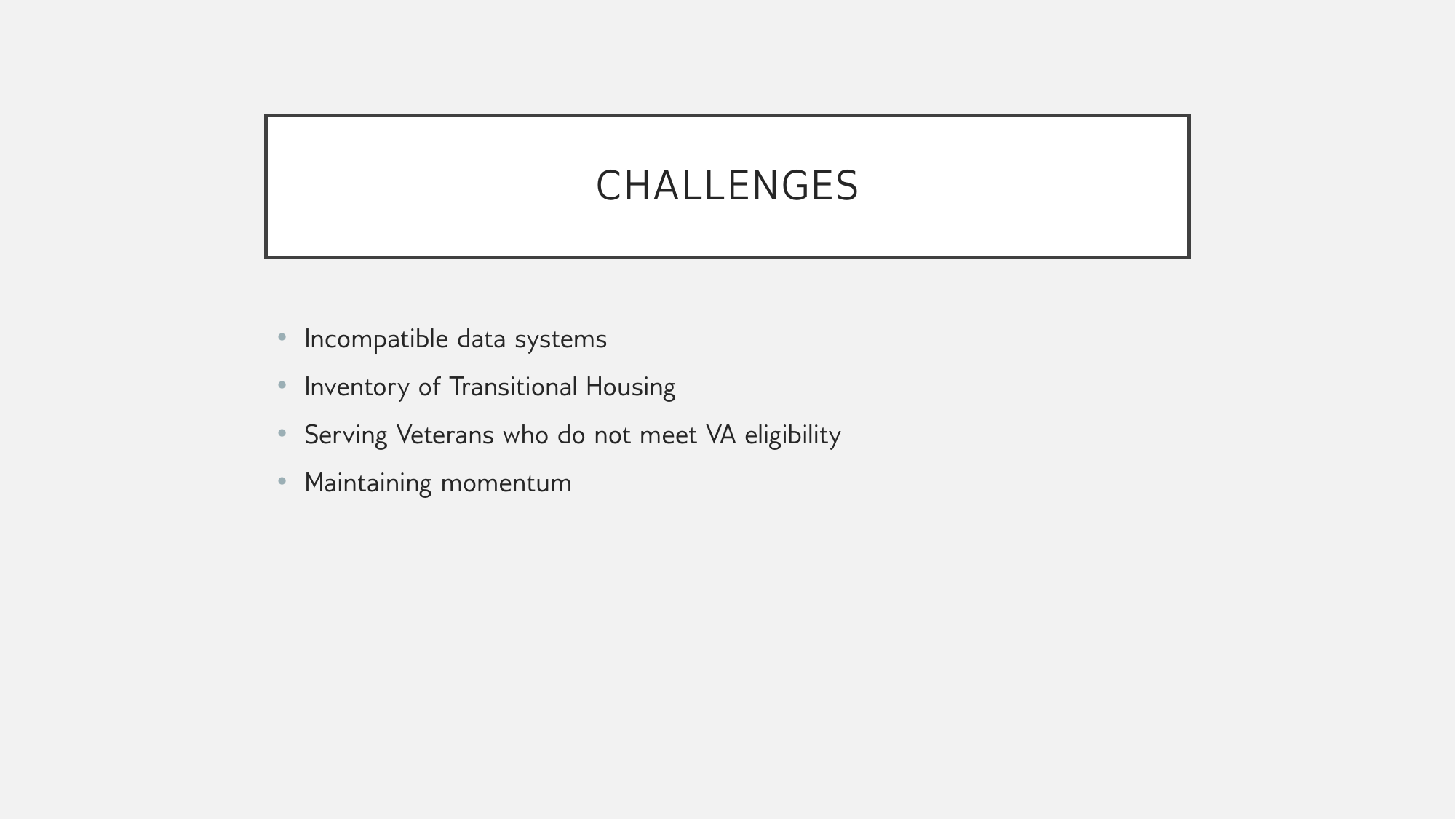

# Challenges
Incompatible data systems
Inventory of Transitional Housing
Serving Veterans who do not meet VA eligibility
Maintaining momentum